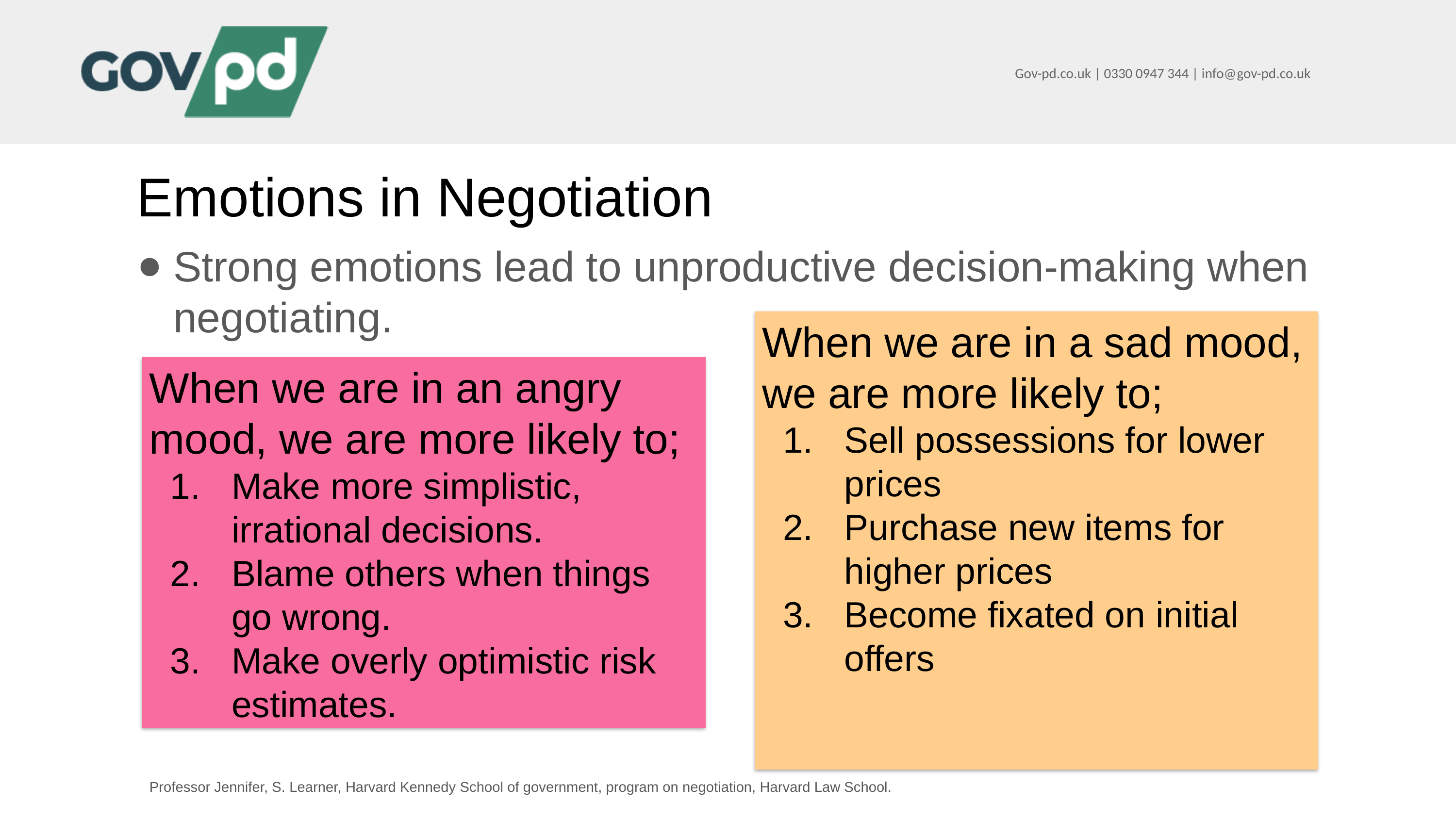

# Emotions in Negotiation
Strong emotions lead to unproductive decision-making when negotiating.
When we are in a sad mood, we are more likely to;
Sell possessions for lower prices
Purchase new items for higher prices
Become fixated on initial offers

When we are in an angry mood, we are more likely to;
Make more simplistic, irrational decisions.
Blame others when things go wrong.
Make overly optimistic risk estimates.
Professor Jennifer, S. Learner, Harvard Kennedy School of government, program on negotiation, Harvard Law School.